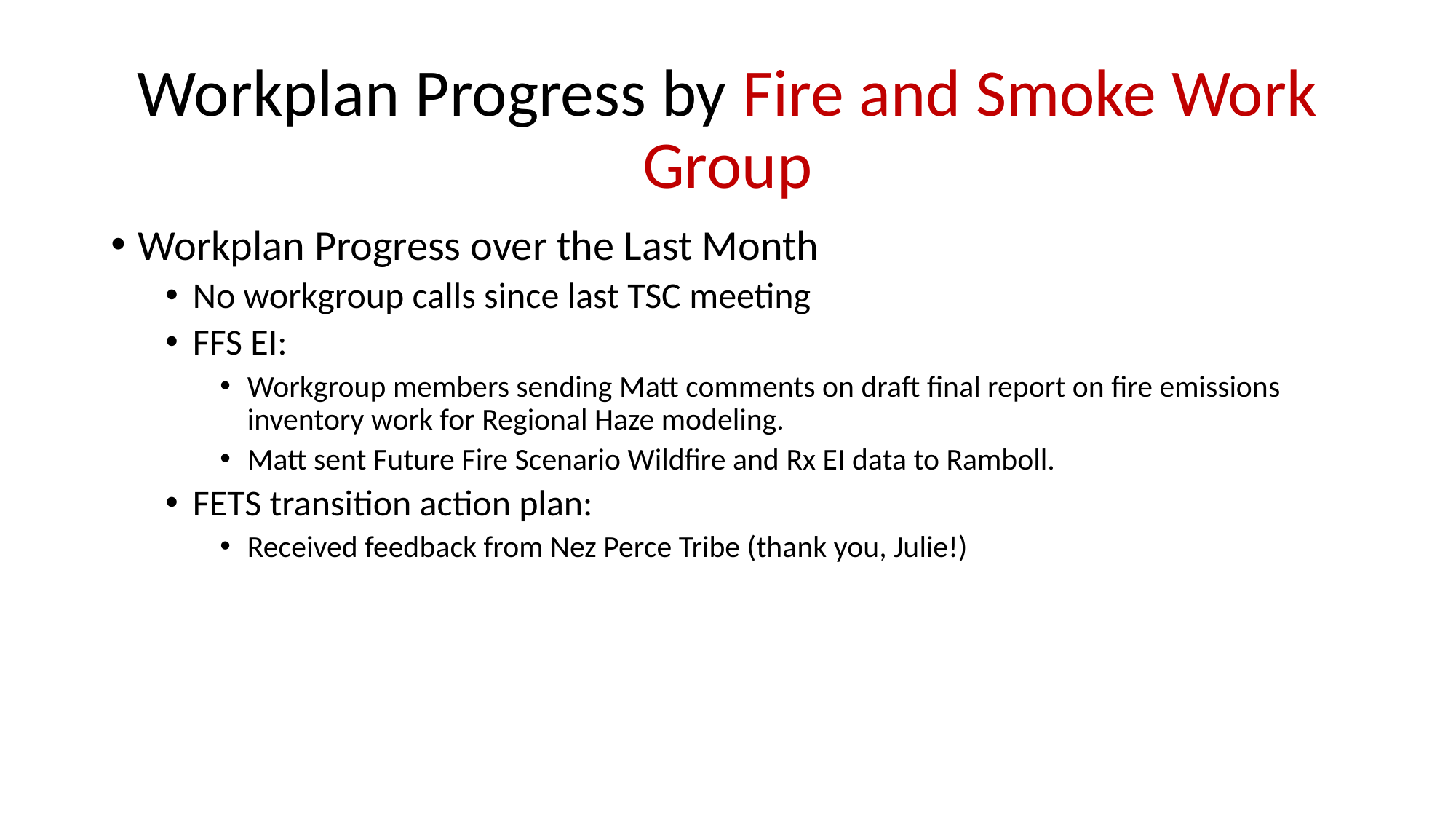

# Workplan Progress by Fire and Smoke Work Group
Workplan Progress over the Last Month
No workgroup calls since last TSC meeting
FFS EI:
Workgroup members sending Matt comments on draft final report on fire emissions inventory work for Regional Haze modeling.
Matt sent Future Fire Scenario Wildfire and Rx EI data to Ramboll.
FETS transition action plan:
Received feedback from Nez Perce Tribe (thank you, Julie!)